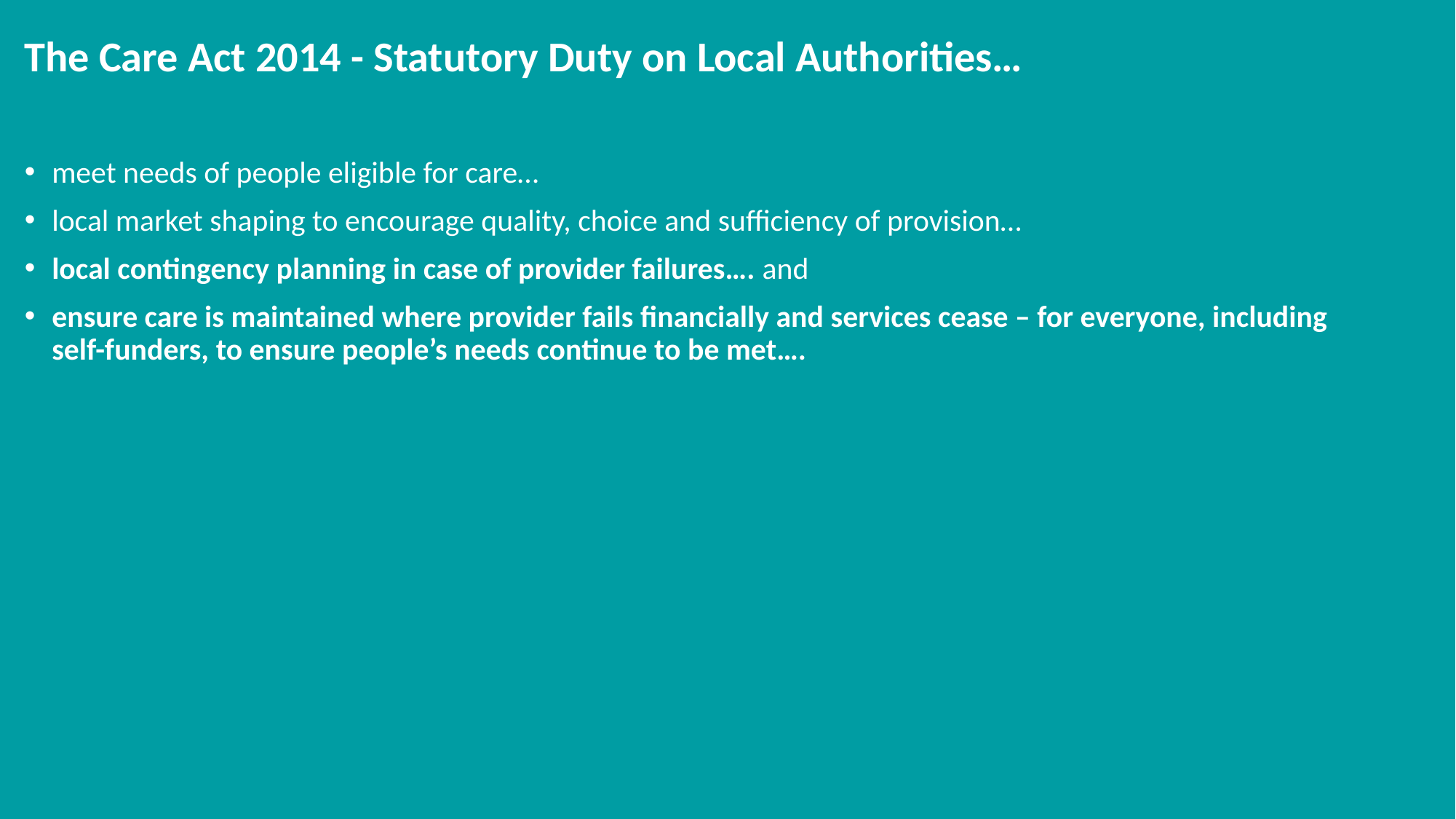

# The Care Act 2014 - Statutory Duty on Local Authorities…

meet needs of people eligible for care…
local market shaping to encourage quality, choice and sufficiency of provision…
local contingency planning in case of provider failures…. and
ensure care is maintained where provider fails financially and services cease – for everyone, including self-funders, to ensure people’s needs continue to be met….